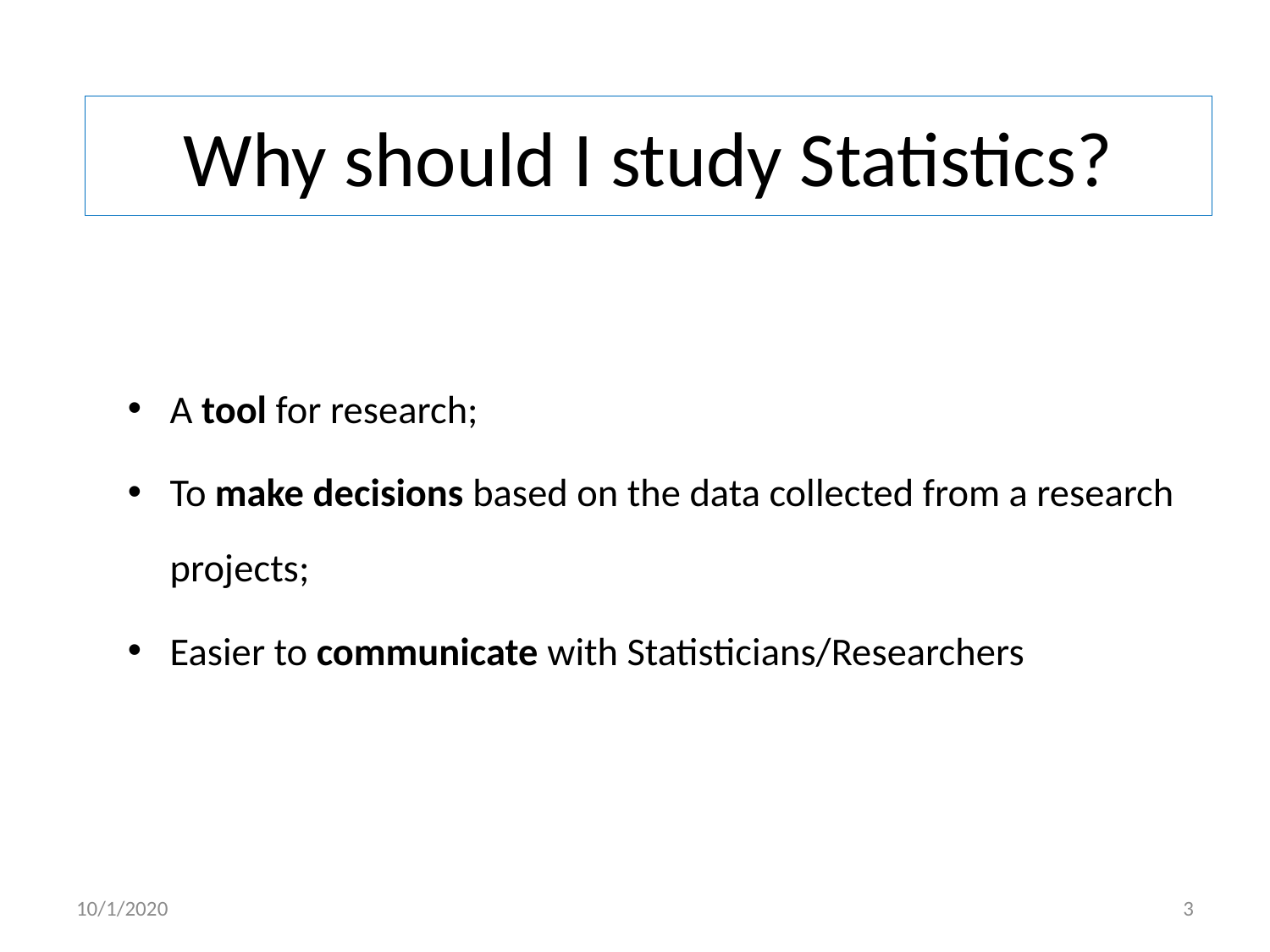

# Why should I study Statistics?

A tool for research;
To make decisions based on the data collected from a research projects;
Easier to communicate with Statisticians/Researchers

10/1/2020
3